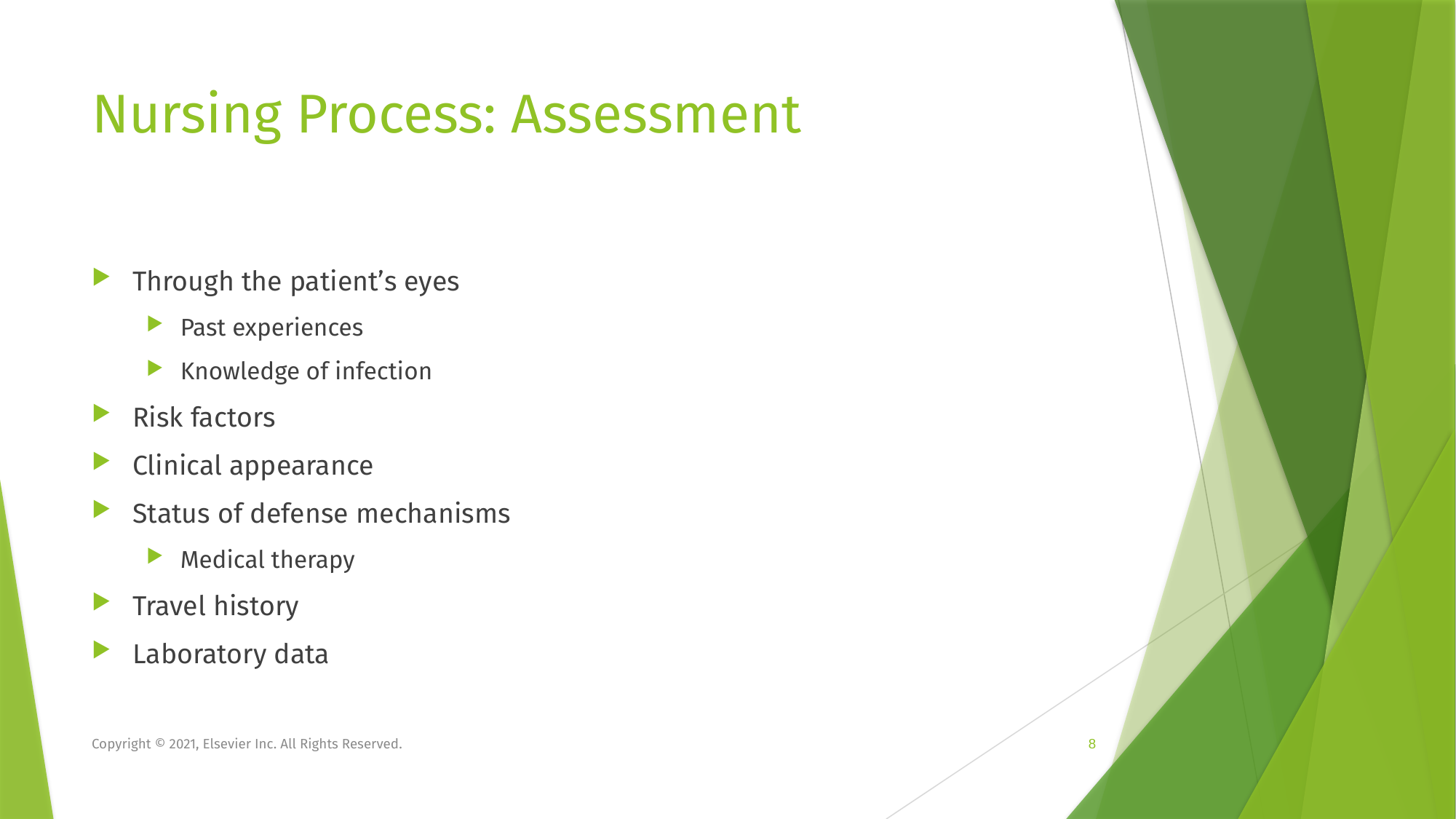

# Nursing Process: Assessment
Through the patient’s eyes
Past experiences
Knowledge of infection
Risk factors
Clinical appearance
Status of defense mechanisms
Medical therapy
Travel history
Laboratory data

Copyright © 2021, Elsevier Inc. All Rights Reserved.
 8